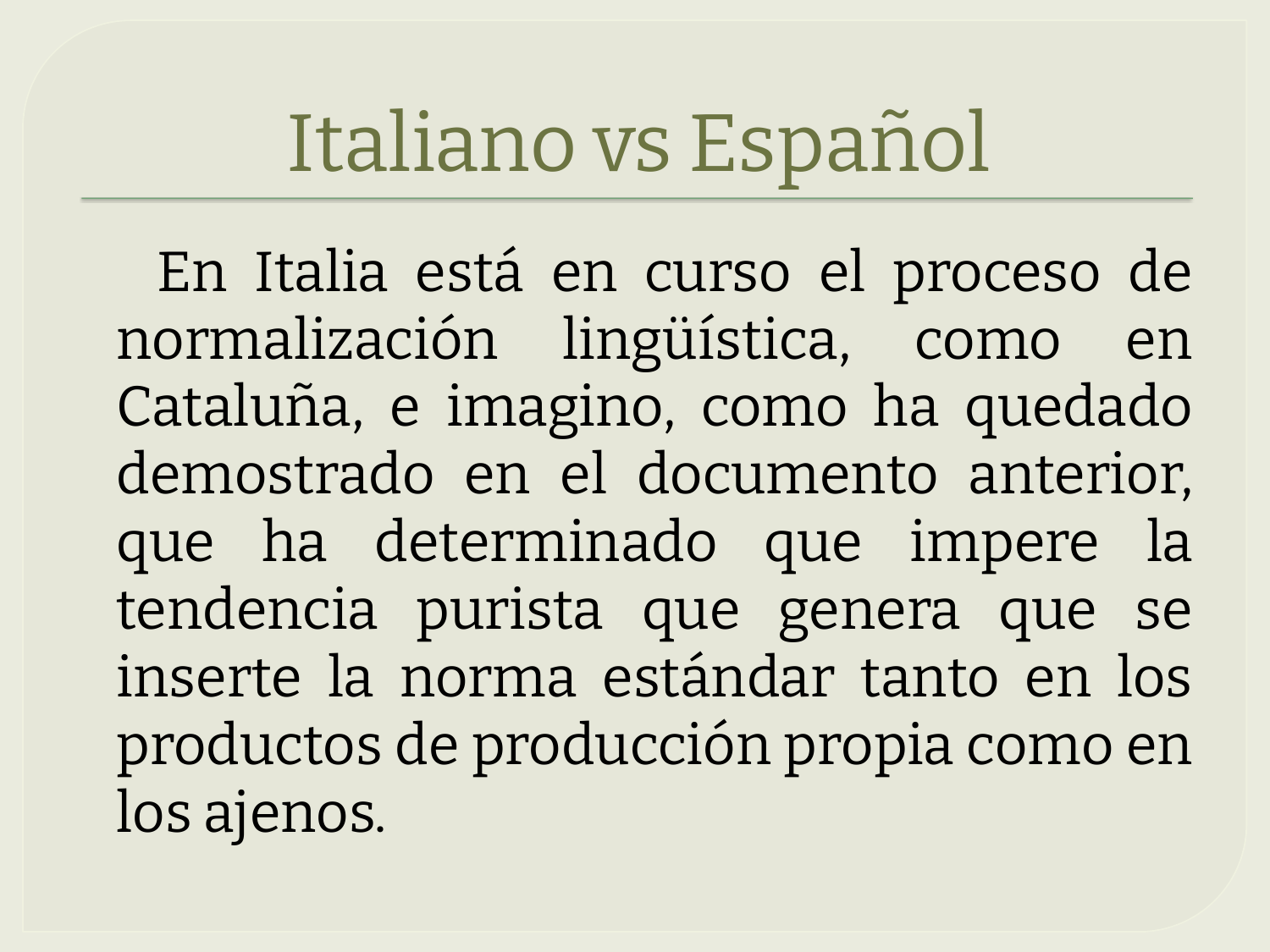

# Italiano vs Español
   En Italia está en curso el proceso de normalización lingüística, como en Cataluña, e imagino, como ha quedado demostrado en el documento anterior, que ha determinado que impere la tendencia purista que genera que se inserte la norma estándar tanto en los productos de producción propia como en los ajenos.